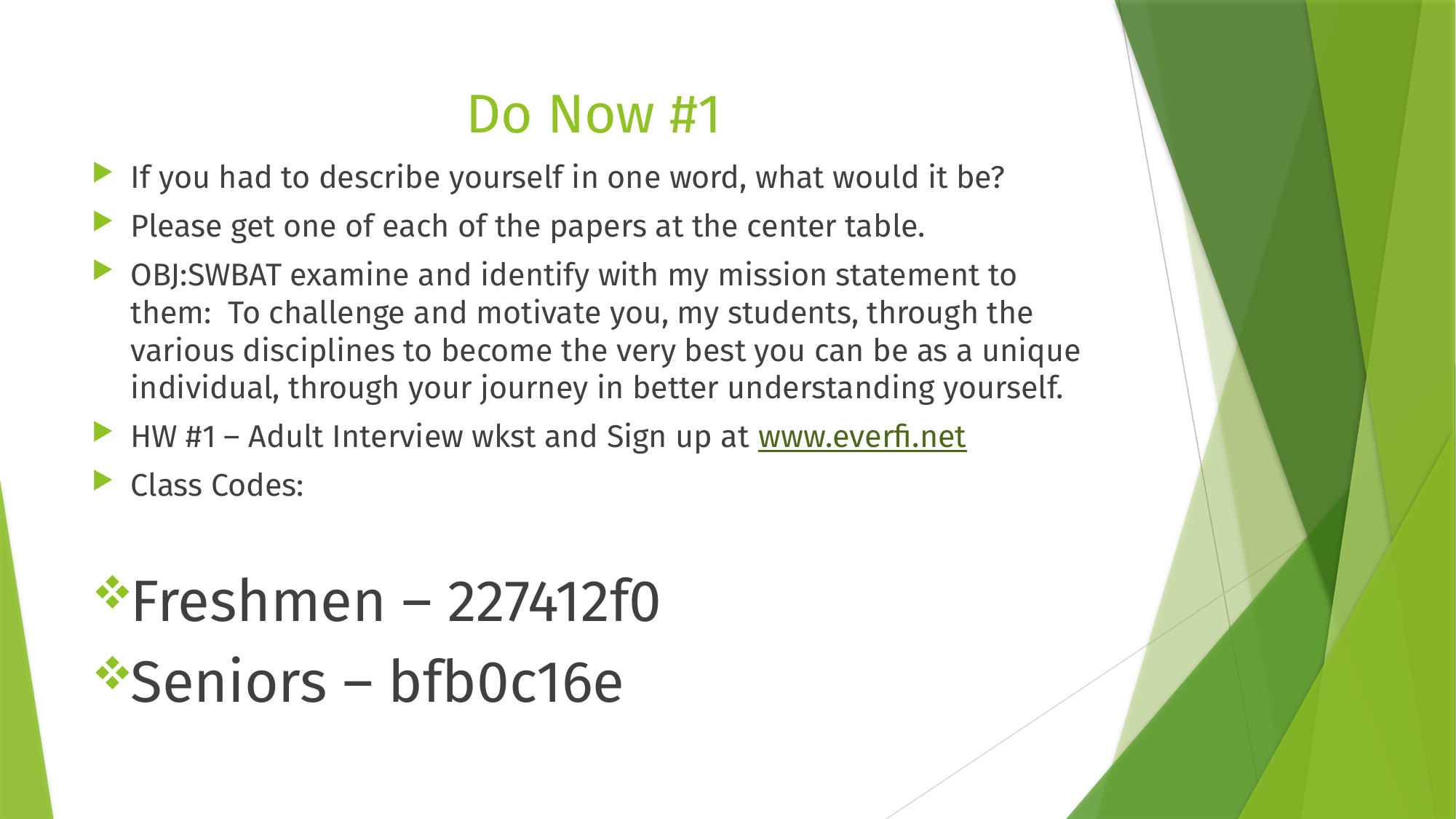

# Do Now #1
If you had to describe yourself in one word, what would it be?
Please get one of each of the papers at the center table.
OBJ:SWBAT examine and identify with my mission statement to them:  To challenge and motivate you, my students, through the various disciplines to become the very best you can be as a unique individual, through your journey in better understanding yourself.
HW #1 – Adult Interview wkst and Sign up at www.everfi.net
Class Codes:

Freshmen – 227412f0
Seniors – bfb0c16e